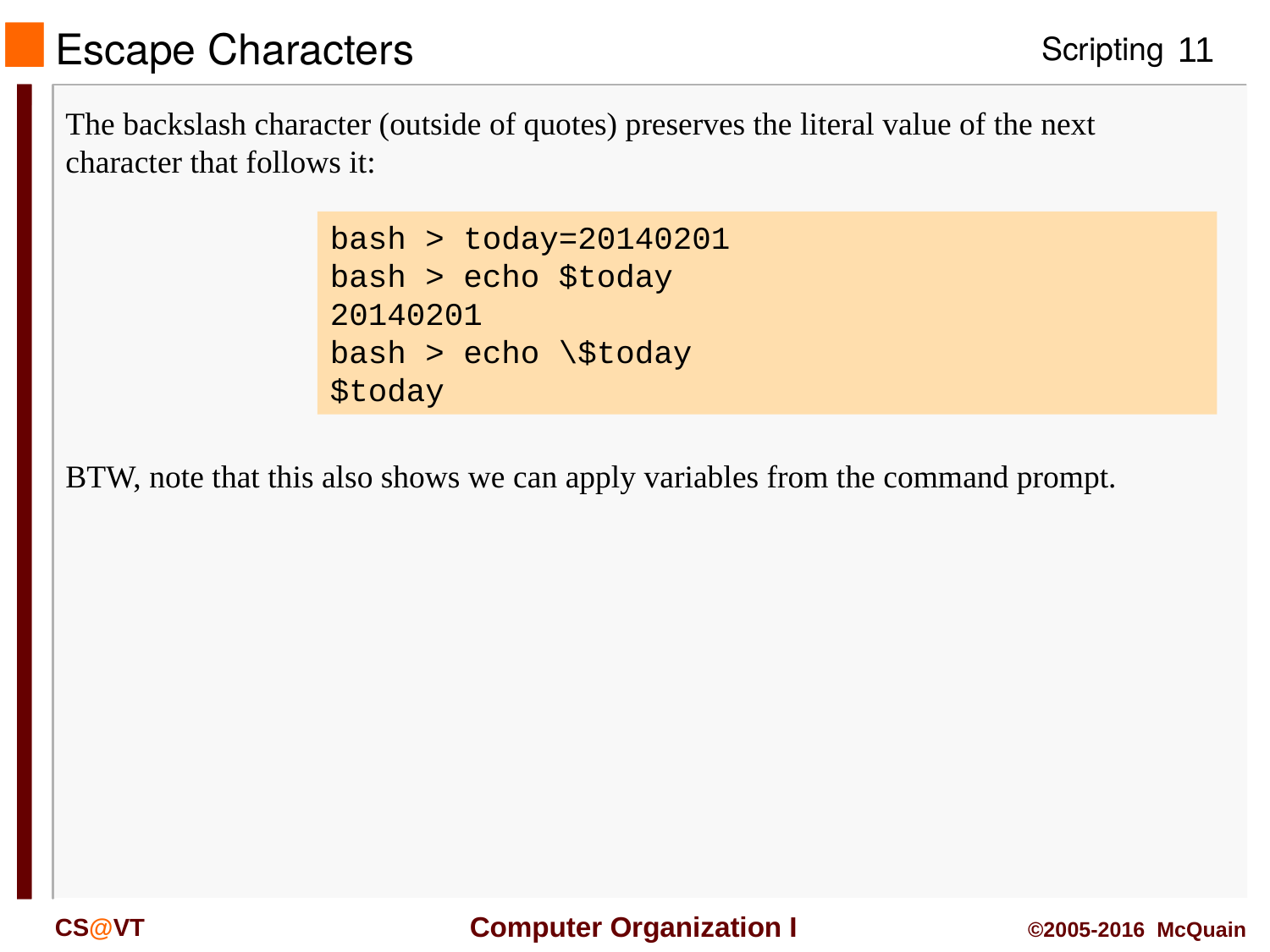

# Escape Characters
The backslash character (outside of quotes) preserves the literal value of the next character that follows it:
bash > today=20140201
bash > echo $today
20140201
bash > echo \$today
$today
BTW, note that this also shows we can apply variables from the command prompt.